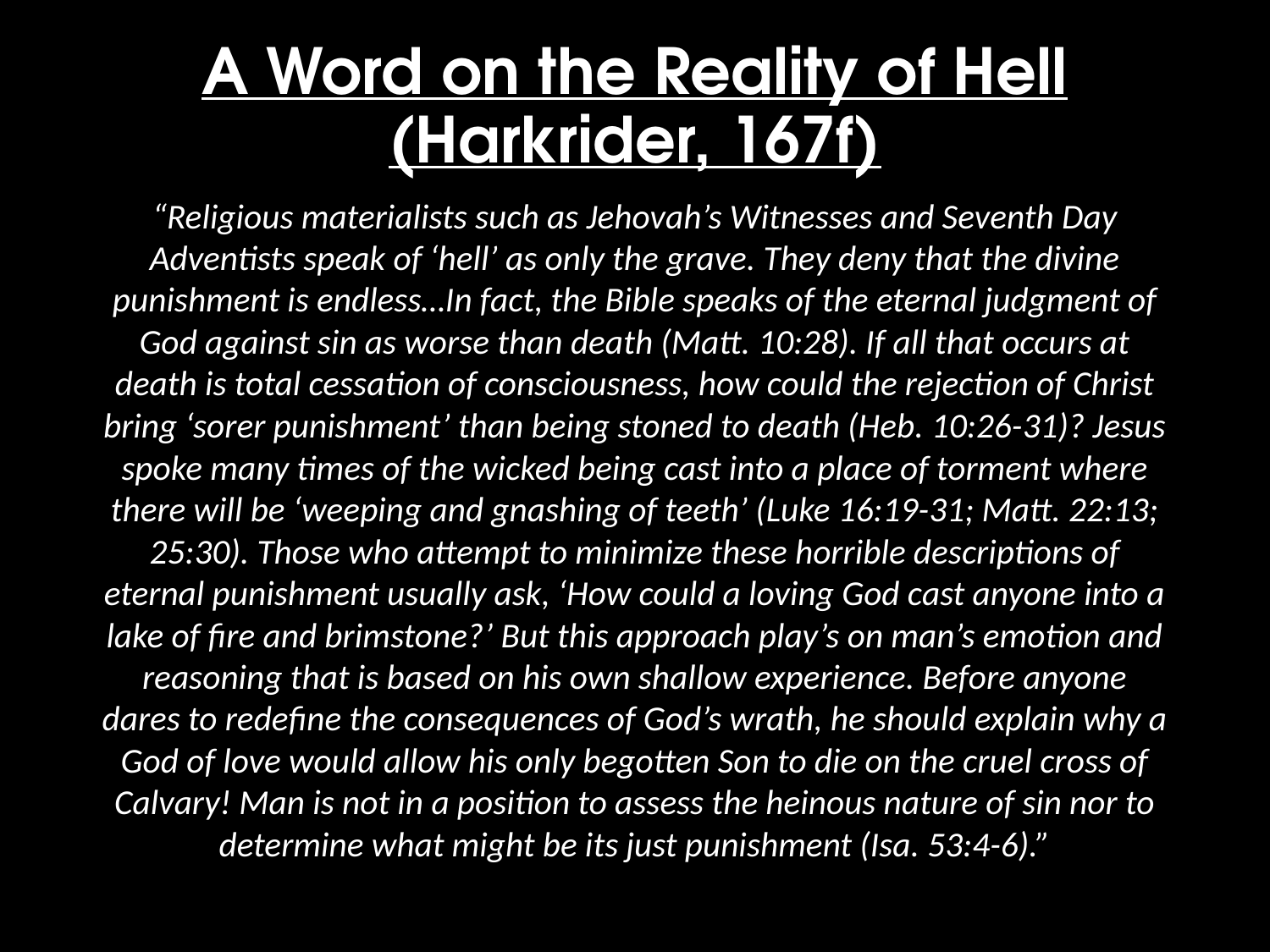

# A Word on the Reality of Hell (Harkrider, 167f)
“Religious materialists such as Jehovah’s Witnesses and Seventh Day Adventists speak of ‘hell’ as only the grave. They deny that the divine punishment is endless…In fact, the Bible speaks of the eternal judgment of God against sin as worse than death (Matt. 10:28). If all that occurs at death is total cessation of consciousness, how could the rejection of Christ bring ‘sorer punishment’ than being stoned to death (Heb. 10:26-31)? Jesus spoke many times of the wicked being cast into a place of torment where there will be ‘weeping and gnashing of teeth’ (Luke 16:19-31; Matt. 22:13; 25:30). Those who attempt to minimize these horrible descriptions of eternal punishment usually ask, ‘How could a loving God cast anyone into a lake of fire and brimstone?’ But this approach play’s on man’s emotion and reasoning that is based on his own shallow experience. Before anyone dares to redefine the consequences of God’s wrath, he should explain why a God of love would allow his only begotten Son to die on the cruel cross of Calvary! Man is not in a position to assess the heinous nature of sin nor to determine what might be its just punishment (Isa. 53:4-6).”